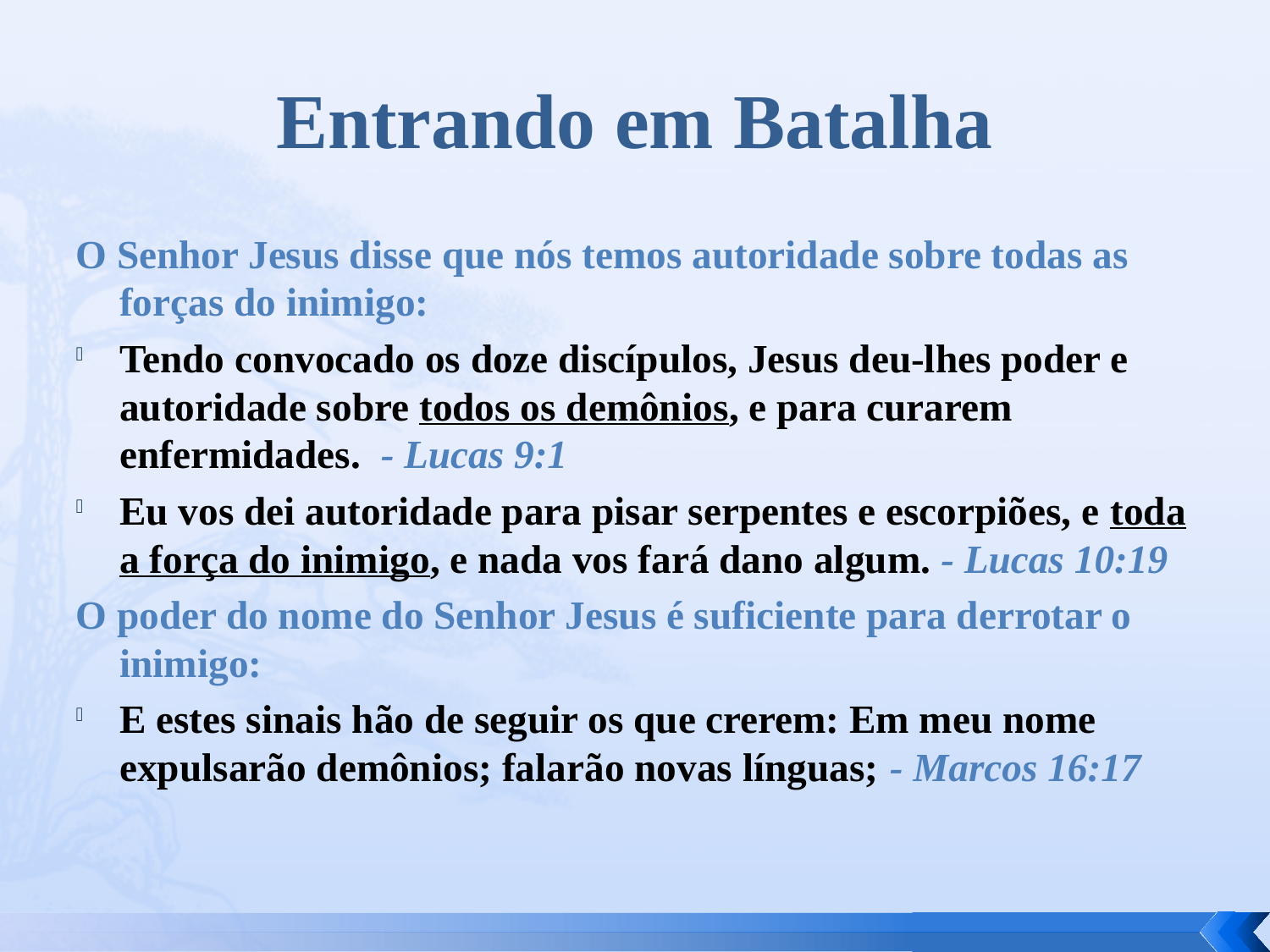

# Entrando em Batalha
O Senhor Jesus disse que nós temos autoridade sobre todas as forças do inimigo:
Tendo convocado os doze discípulos, Jesus deu-lhes poder e autoridade sobre todos os demônios, e para curarem enfermidades.  - Lucas 9:1
Eu vos dei autoridade para pisar serpentes e escorpiões, e toda a força do inimigo, e nada vos fará dano algum. - Lucas 10:19
O poder do nome do Senhor Jesus é suficiente para derrotar o inimigo:
E estes sinais hão de seguir os que crerem: Em meu nome expulsarão demônios; falarão novas línguas; - Marcos 16:17